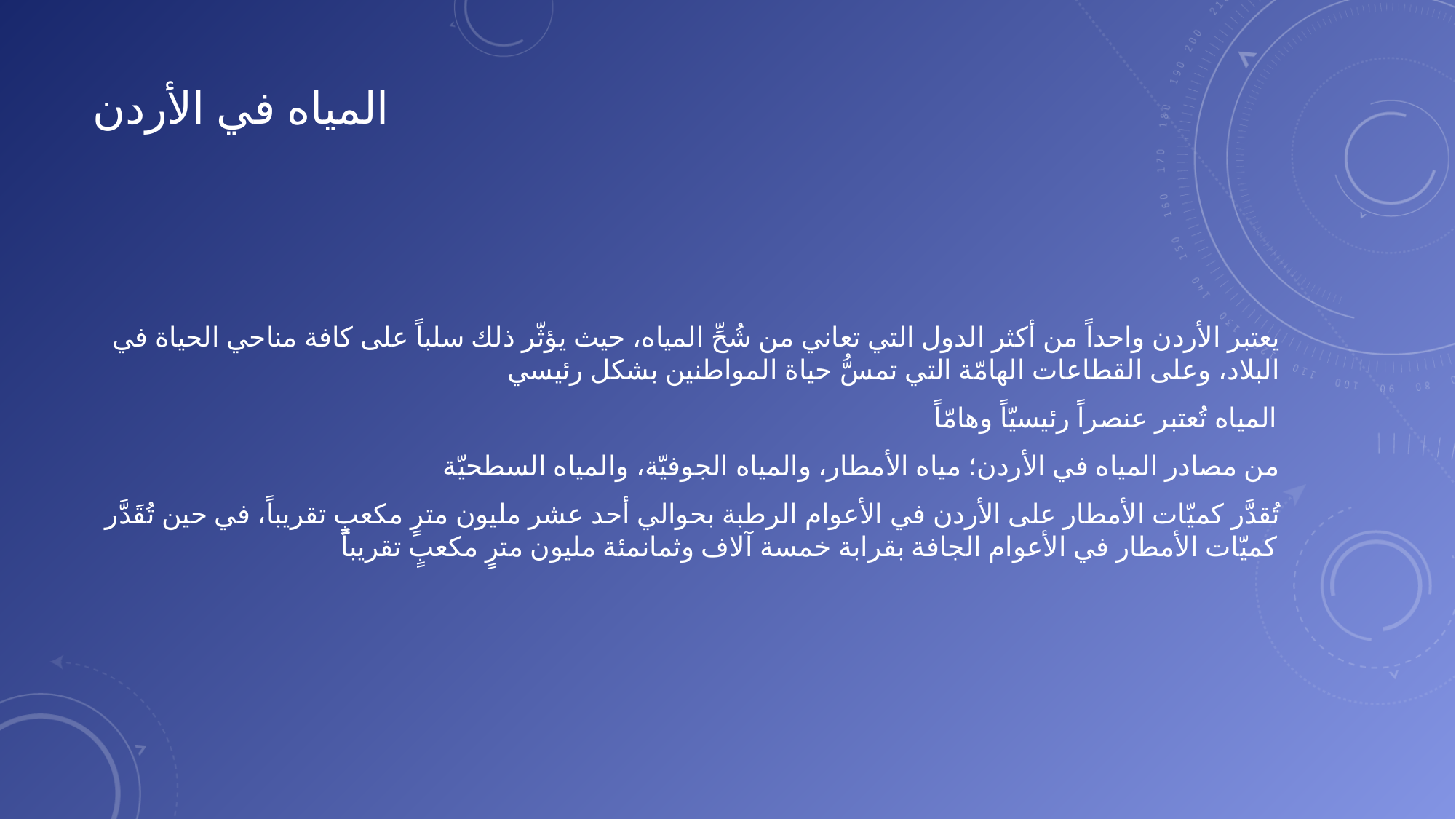

# المياه في الأردن
يعتبر الأردن واحداً من أكثر الدول التي تعاني من شُحِّ المياه، حيث يؤثّر ذلك سلباً على كافة مناحي الحياة في البلاد، وعلى القطاعات الهامّة التي تمسُّ حياة المواطنين بشكل رئيسي
المياه تُعتبر عنصراً رئيسيّاً وهامّاً
من مصادر المياه في الأردن؛ مياه الأمطار، والمياه الجوفيّة، والمياه السطحيّة
تُقدَّر كميّات الأمطار على الأردن في الأعوام الرطبة بحوالي أحد عشر مليون مترٍ مكعبٍ تقريباً، في حين تُقَدَّر كميّات الأمطار في الأعوام الجافة بقرابة خمسة آلاف وثمانمئة مليون مترٍ مكعبٍ تقريباً